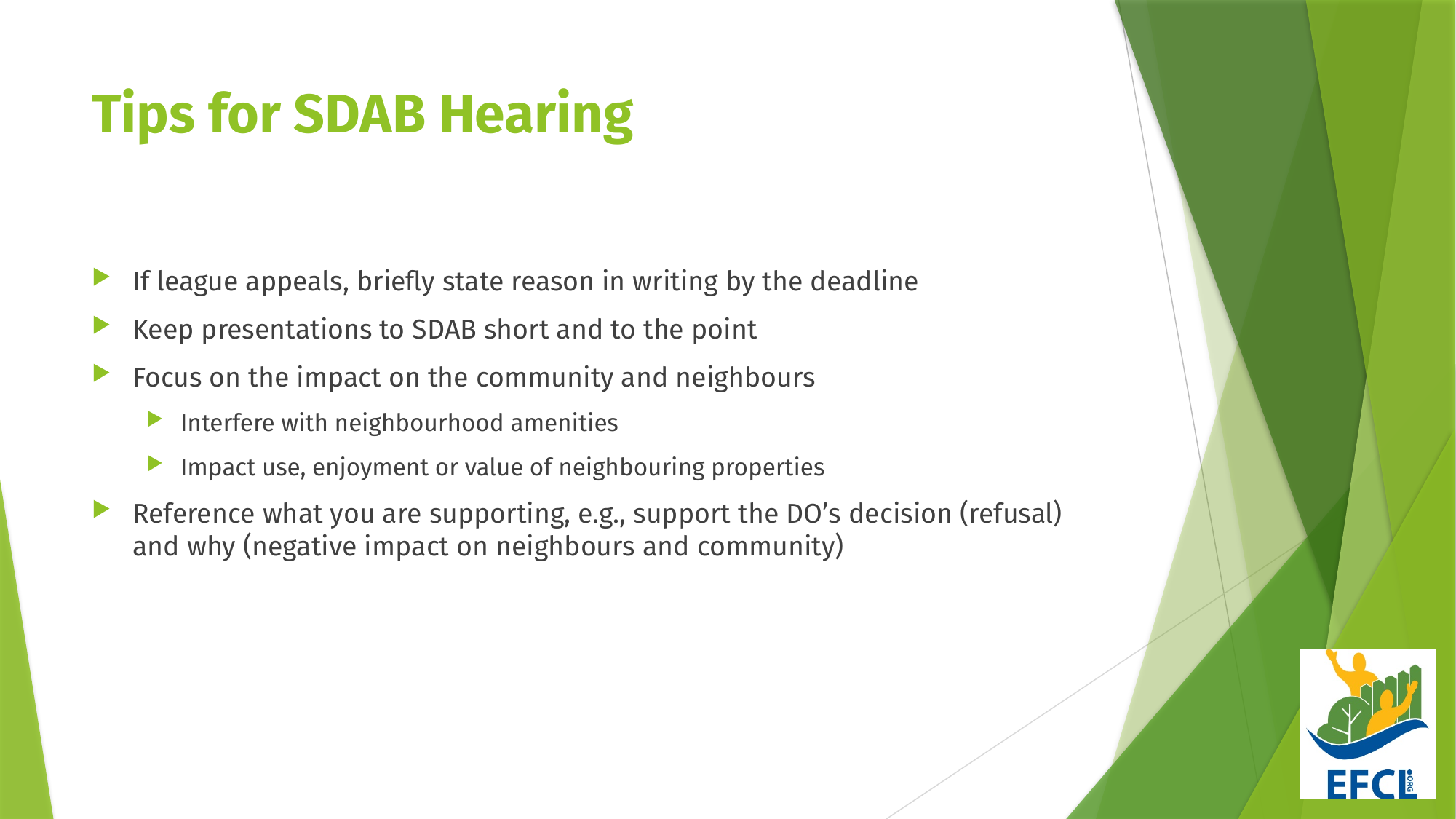

# Tips for SDAB Hearing
If league appeals, briefly state reason in writing by the deadline
Keep presentations to SDAB short and to the point
Focus on the impact on the community and neighbours
Interfere with neighbourhood amenities
Impact use, enjoyment or value of neighbouring properties
Reference what you are supporting, e.g., support the DO’s decision (refusal) and why (negative impact on neighbours and community)